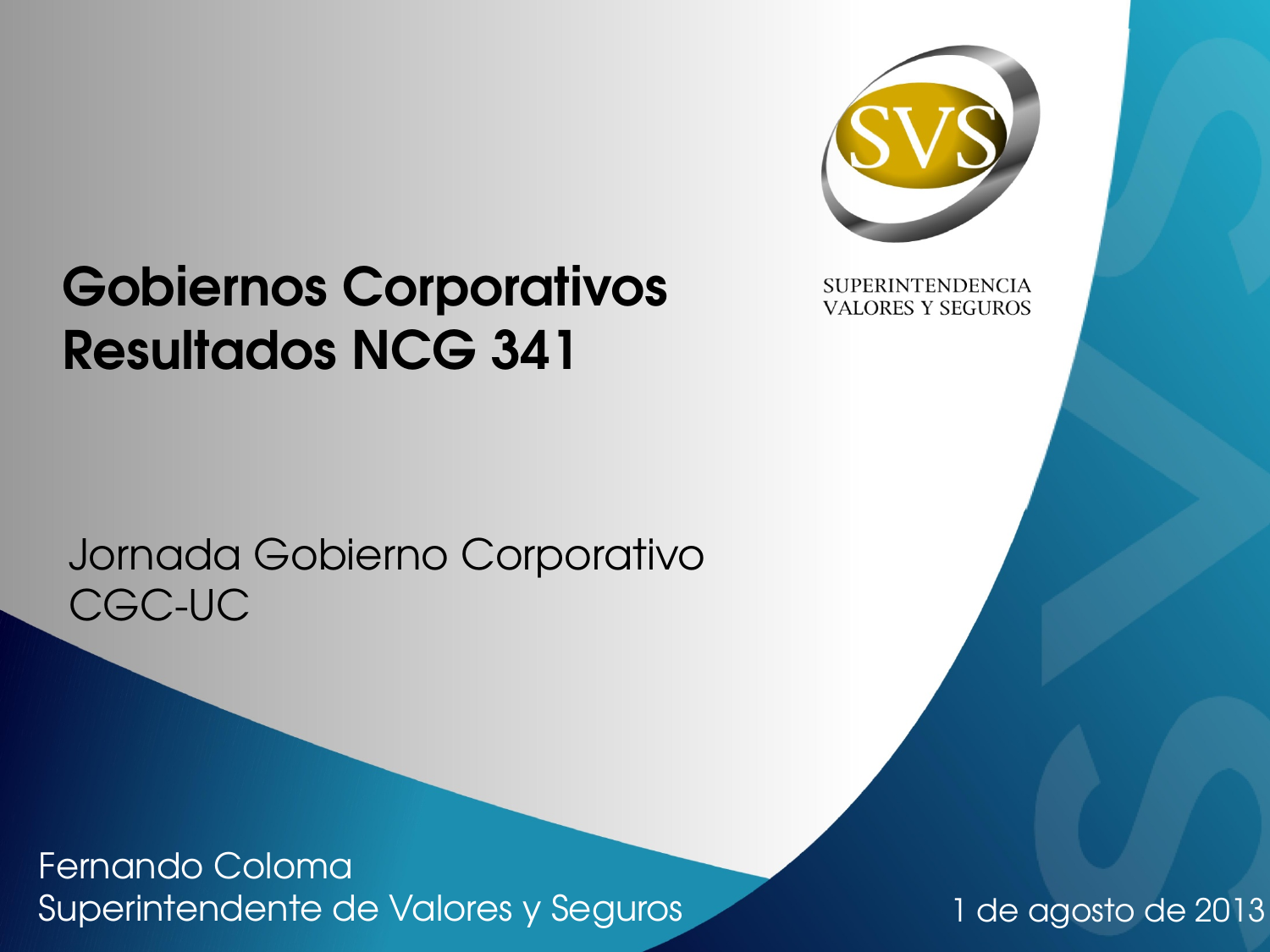

Gobiernos Corporativos
Resultados NCG 341
Jornada Gobierno Corporativo
CGC-UC
Fernando Coloma
Superintendente de Valores y Seguros
1 de agosto de 2013